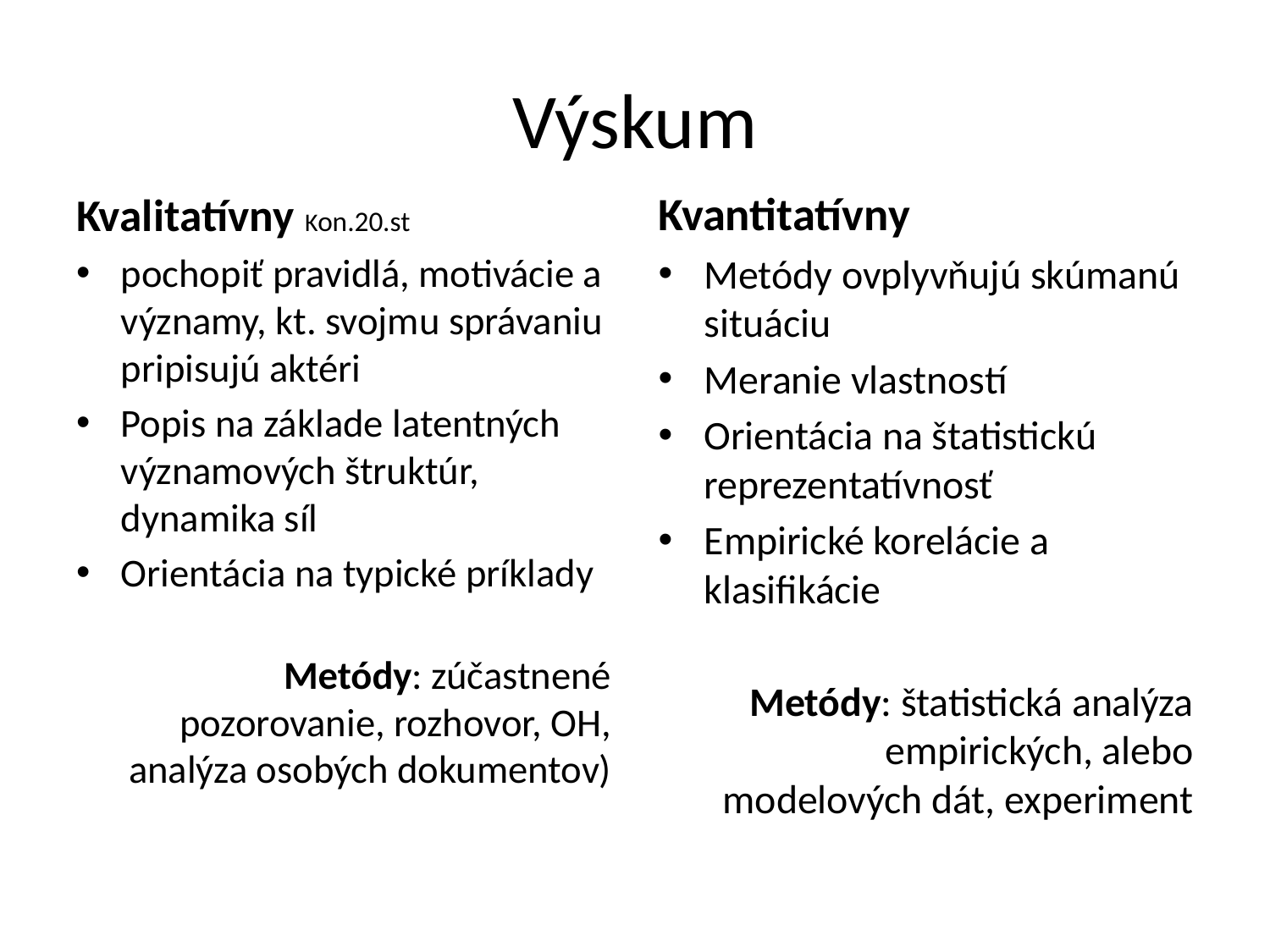

# Výskum
Kvantitatívny
Metódy ovplyvňujú skúmanú situáciu
Meranie vlastností
Orientácia na štatistickú reprezentatívnosť
Empirické korelácie a klasifikácie

Metódy: štatistická analýza empirických, alebo modelových dát, experiment
Kvalitatívny Kon.20.st
pochopiť pravidlá, motivácie a významy, kt. svojmu správaniu pripisujú aktéri
Popis na základe latentných významových štruktúr, dynamika síl
Orientácia na typické príklady
Metódy: zúčastnené pozorovanie, rozhovor, OH, analýza osobých dokumentov)